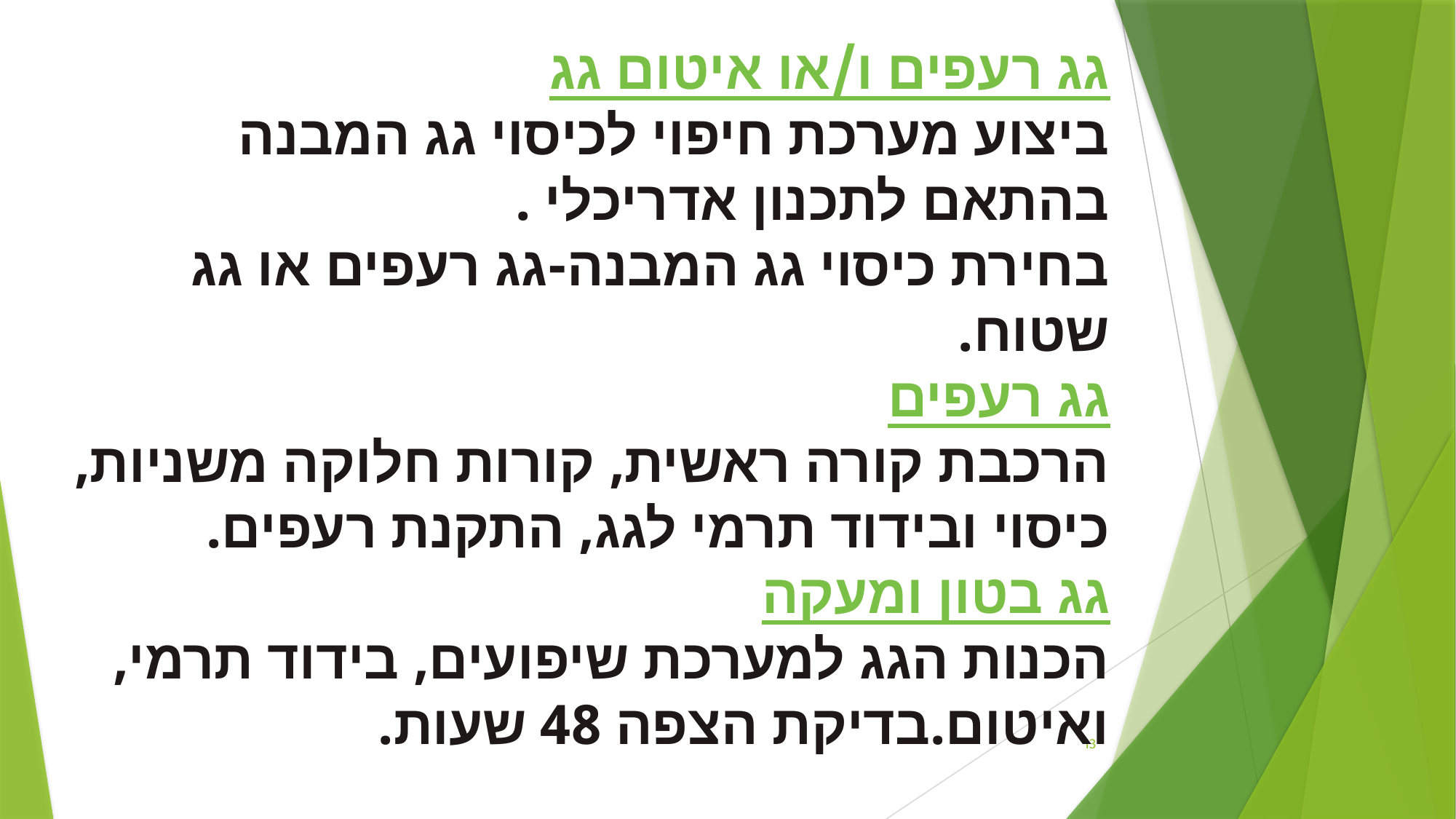

גג רעפים ו/או איטום גג
ביצוע מערכת חיפוי לכיסוי גג המבנה בהתאם לתכנון אדריכלי .
בחירת כיסוי גג המבנה-גג רעפים או גג שטוח.
גג רעפים
הרכבת קורה ראשית, קורות חלוקה משניות,כיסוי ובידוד תרמי לגג, התקנת רעפים.
גג בטון ומעקה
הכנות הגג למערכת שיפועים, בידוד תרמי,ואיטום.בדיקת הצפה 48 שעות.
13